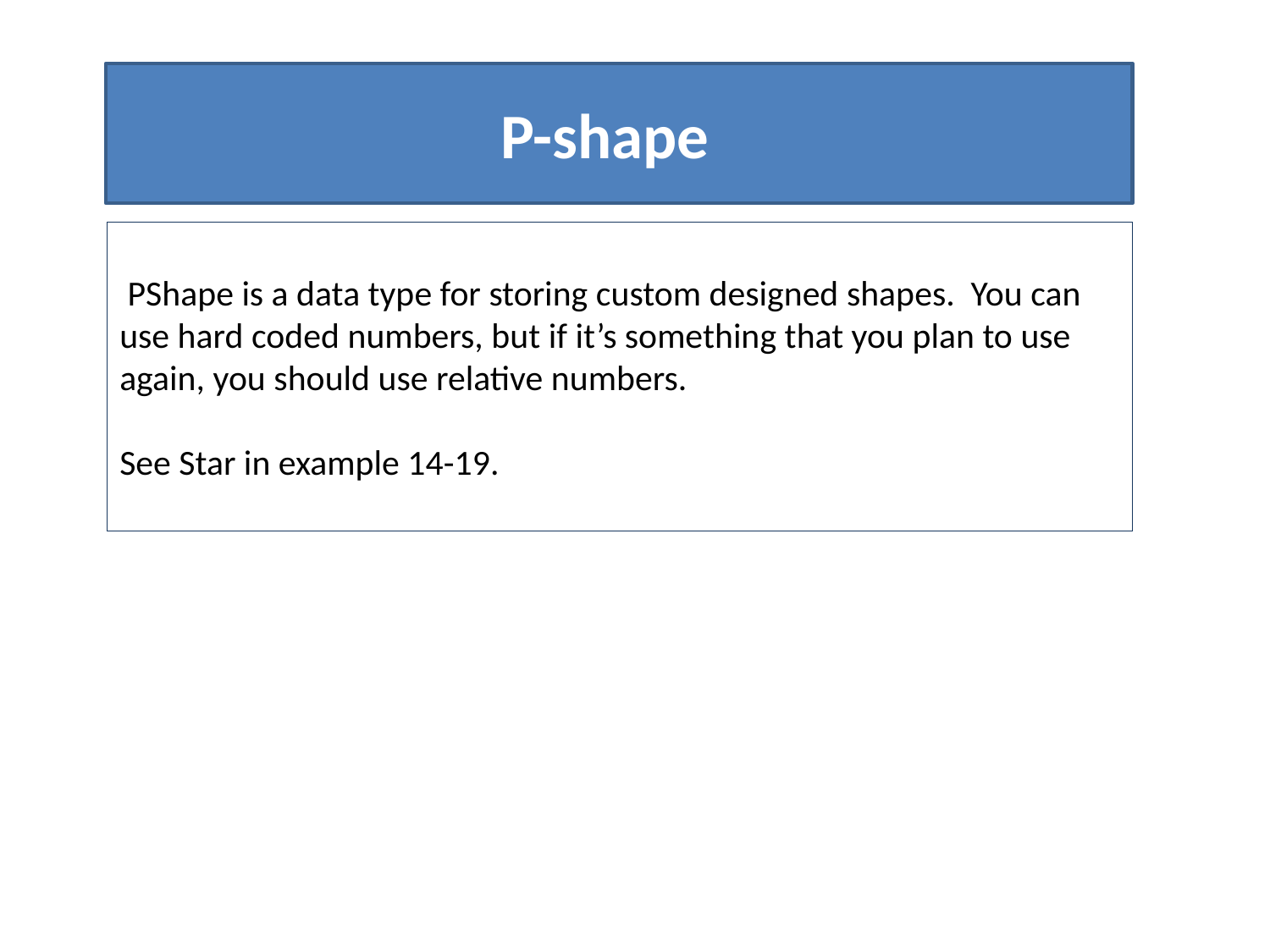

P-shape

 PShape is a data type for storing custom designed shapes.  You can use hard coded numbers, but if it’s something that you plan to use again, you should use relative numbers.

See Star in example 14-19.